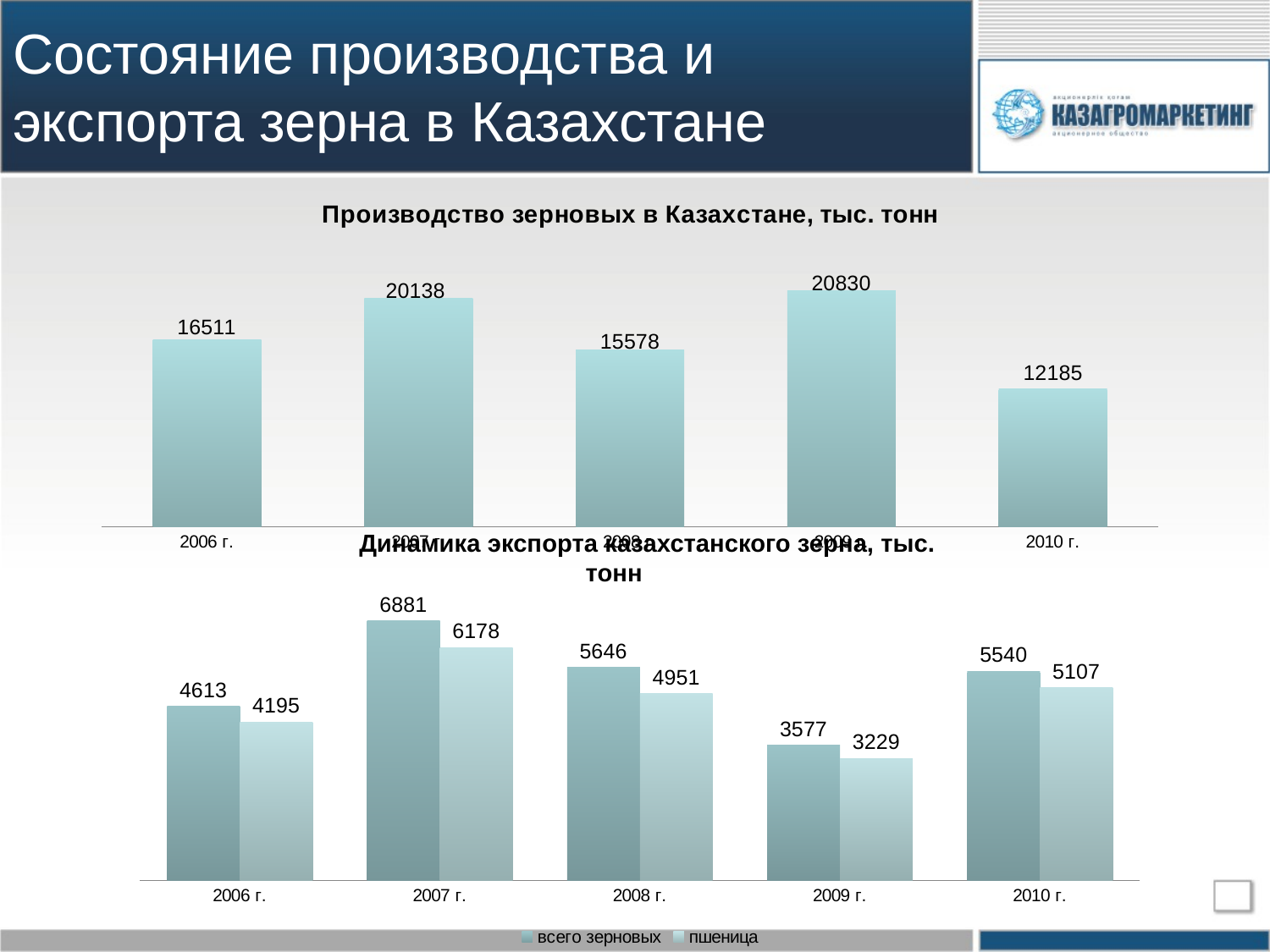

# Состояние производства и экспорта зерна в Казахстане

### Chart: Производство зерновых в Казахстане, тыс. тонн

| Category |  |
|---|---|
| 2006 г. | 16511.0 |
| 2007 г. | 20138.0 |
| 2008 г. | 15578.0 |
| 2009 г. | 20830.0 |
| 2010 г. | 12185.0 |
Динамика экспорта казахстанского зерна, тыс. тонн

### Chart

| Category | всего зерновых | пшеница |
|---|---|---|
| 2006 г. | 4613.0 | 4195.0 |
| 2007 г. | 6881.0 | 6178.0 |
| 2008 г. | 5646.0 | 4951.0 |
| 2009 г. | 3577.0 | 3229.0 |
| 2010 г. | 5540.0 | 5107.0 |